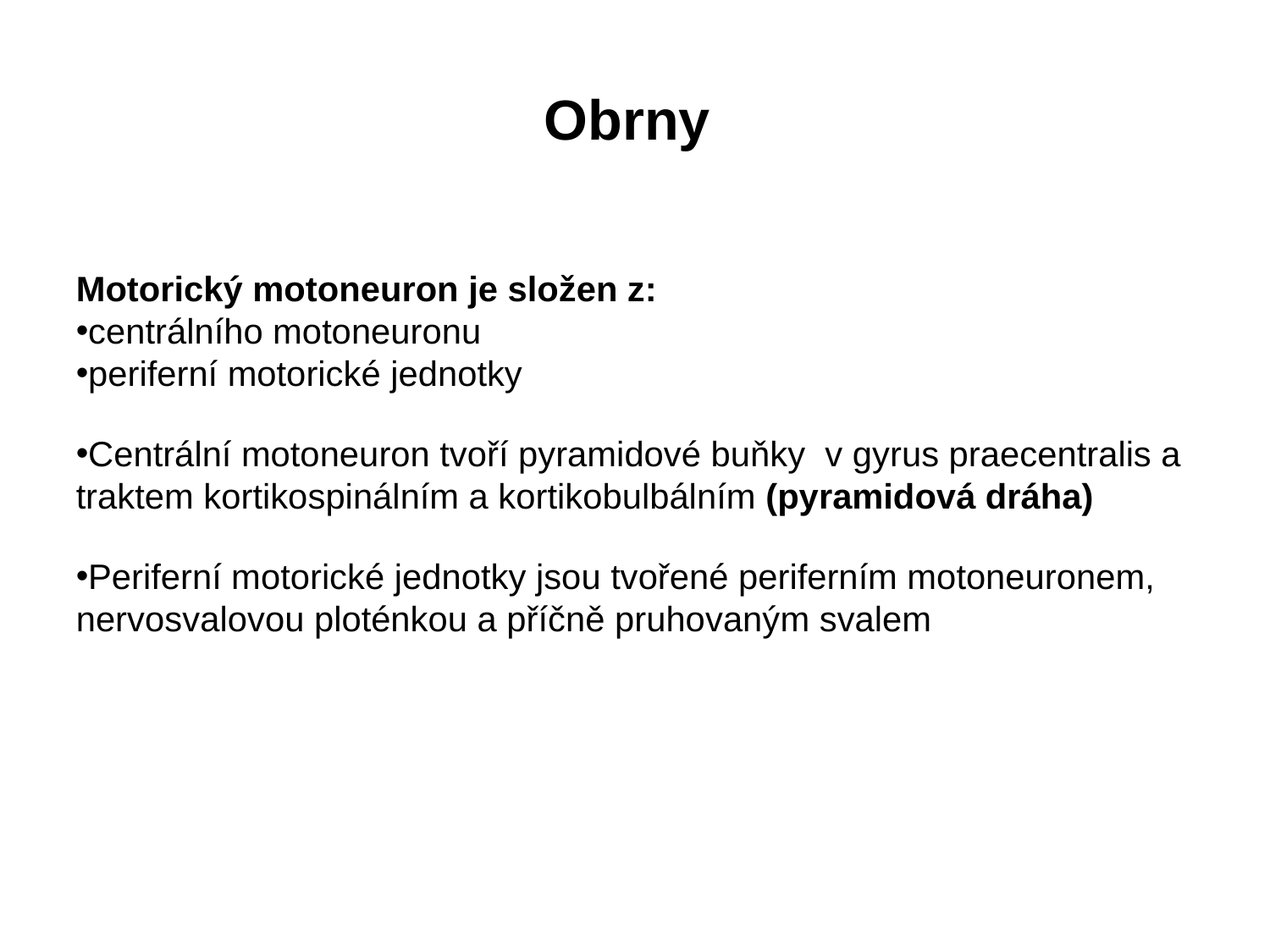

Obrny

Motorický motoneuron je složen z:
centrálního motoneuronu
periferní motorické jednotky

Centrální motoneuron tvoří pyramidové buňky  v gyrus praecentralis a traktem kortikospinálním a kortikobulbálním (pyramidová dráha)

Periferní motorické jednotky jsou tvořené periferním motoneuronem, nervosvalovou ploténkou a příčně pruhovaným svalem